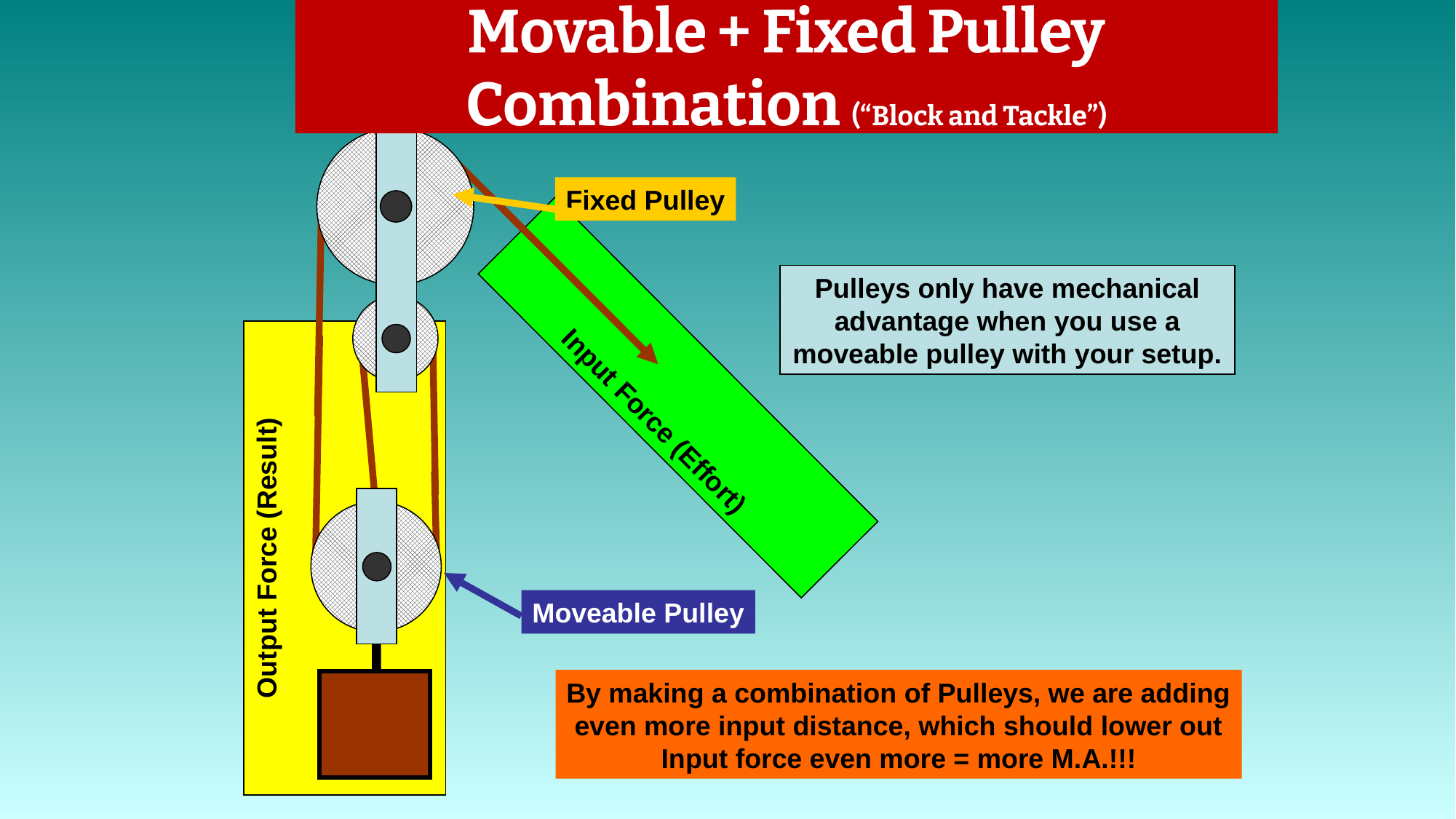

Movable + Fixed Pulley
Combination (“Block and Tackle”)

Fixed Pulley

Pulleys only have mechanical advantage when you use a moveable pulley with your setup.

Output Force (Result)

Input Force (Effort)

Moveable Pulley

By making a combination of Pulleys, we are adding
even more input distance, which should lower out
Input force even more = more M.A.!!!